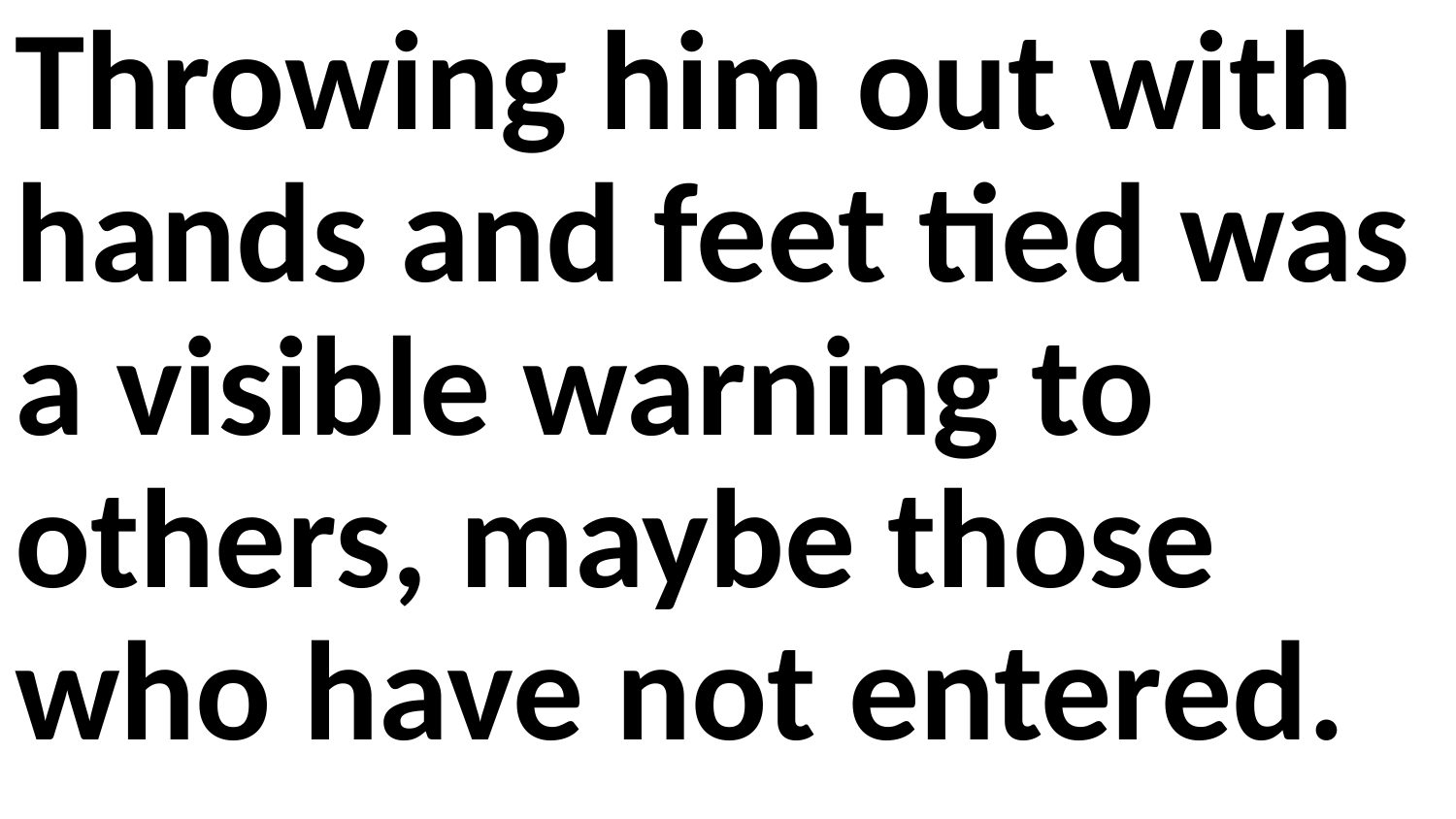

Throwing him out with hands and feet tied was a visible warning to others, maybe those who have not entered.